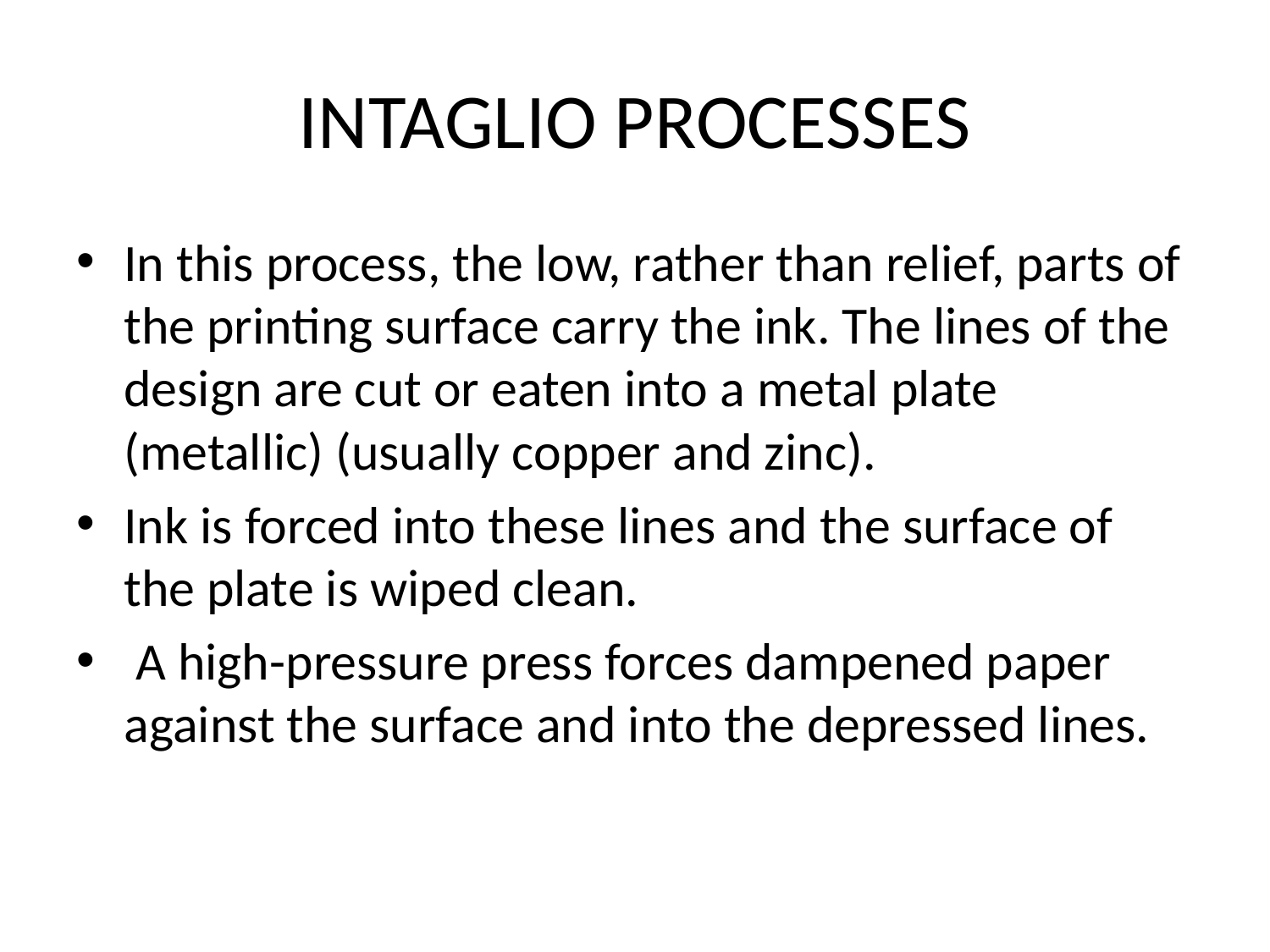

# INTAGLIO PROCESSES
In this process, the low, rather than relief, parts of the printing surface carry the ink. The lines of the design are cut or eaten into a metal plate (metallic) (usually copper and zinc).
Ink is forced into these lines and the surface of the plate is wiped clean.
 A high-pressure press forces dampened paper against the surface and into the depressed lines.